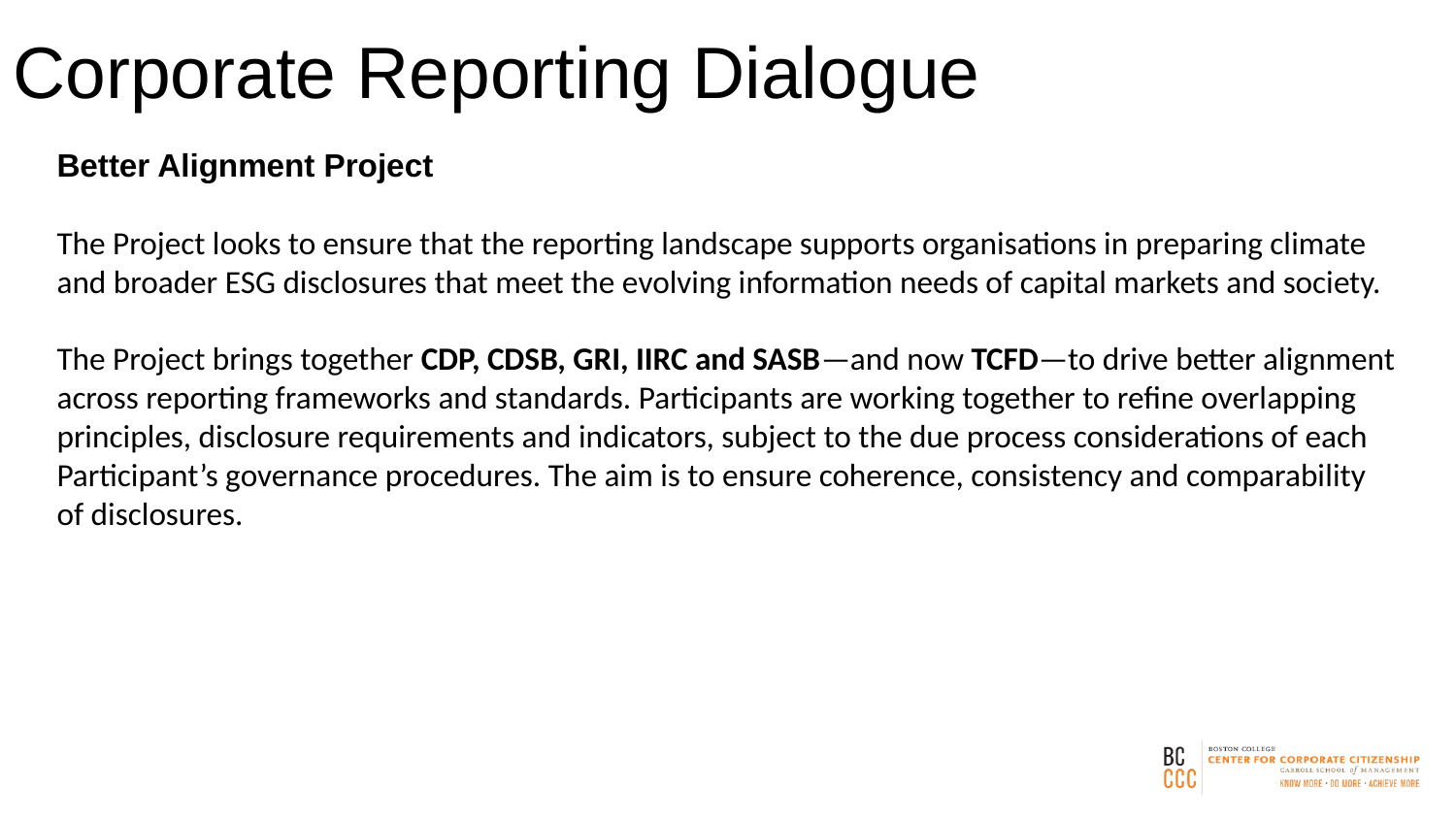

# Corporate Reporting Dialogue
Better Alignment Project
The Project looks to ensure that the reporting landscape supports organisations in preparing climate and broader ESG disclosures that meet the evolving information needs of capital markets and society.

The Project brings together CDP, CDSB, GRI, IIRC and SASB—and now TCFD—to drive better alignment across reporting frameworks and standards. Participants are working together to refine overlapping principles, disclosure requirements and indicators, subject to the due process considerations of each Participant’s governance procedures. The aim is to ensure coherence, consistency and comparability of disclosures.